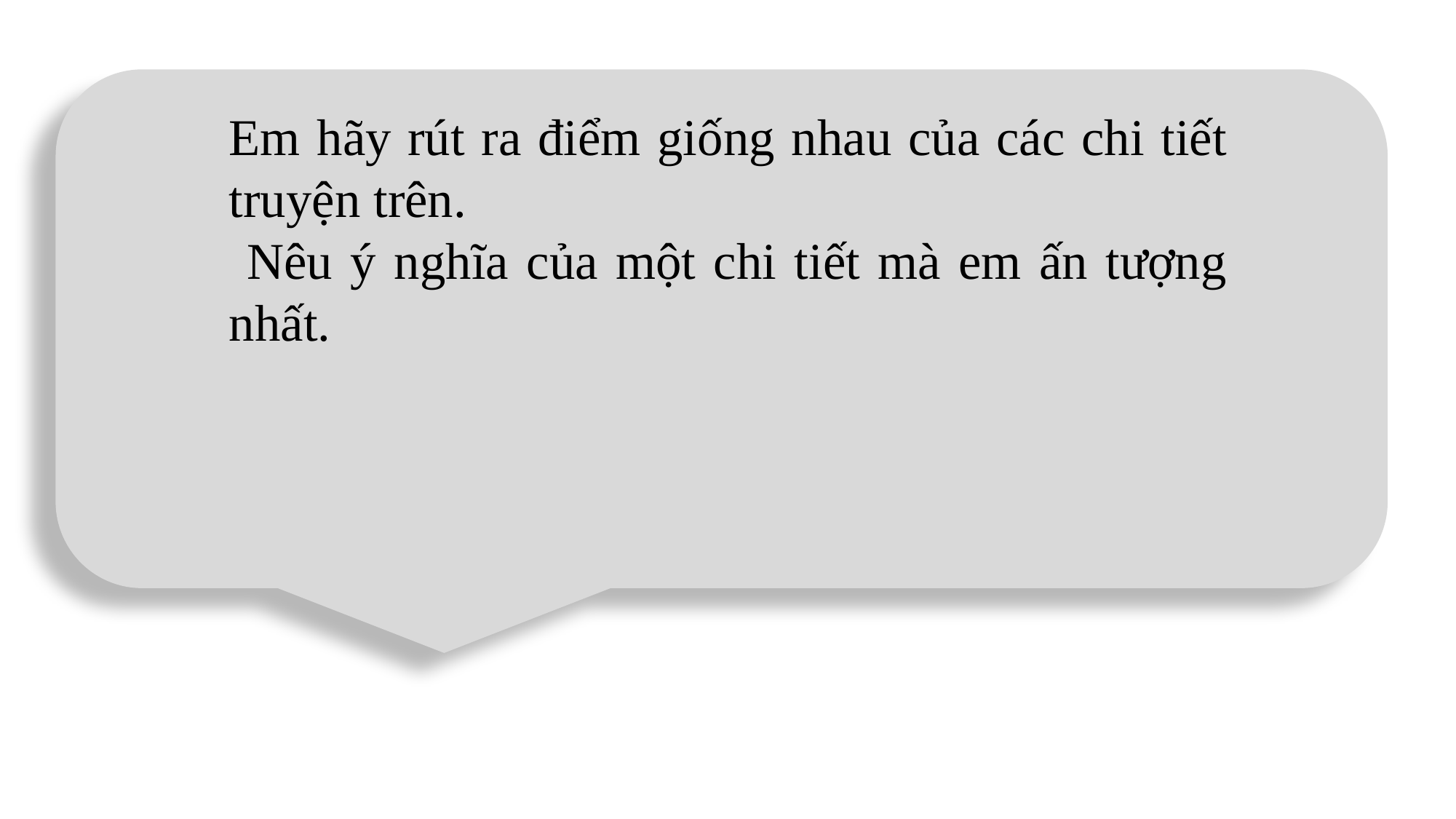

Em hãy rút ra điểm giống nhau của các chi tiết truyện trên.
 Nêu ý nghĩa của một chi tiết mà em ấn tượng nhất.